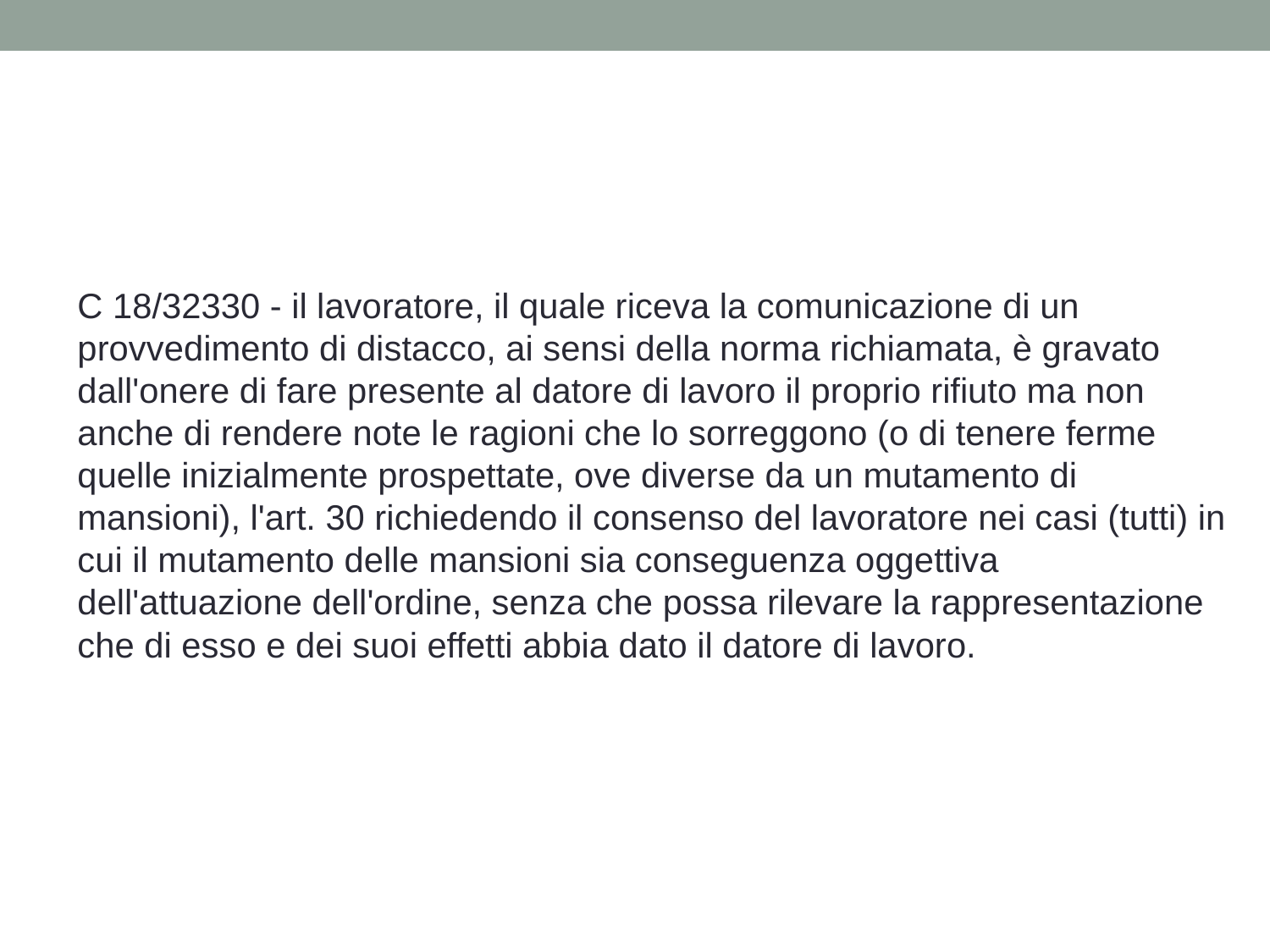

C 18/32330 - il lavoratore, il quale riceva la comunicazione di un provvedimento di distacco, ai sensi della norma richiamata, è gravato dall'onere di fare presente al datore di lavoro il proprio rifiuto ma non anche di rendere note le ragioni che lo sorreggono (o di tenere ferme quelle inizialmente prospettate, ove diverse da un mutamento di mansioni), l'art. 30 richiedendo il consenso del lavoratore nei casi (tutti) in cui il mutamento delle mansioni sia conseguenza oggettiva dell'attuazione dell'ordine, senza che possa rilevare la rappresentazione che di esso e dei suoi effetti abbia dato il datore di lavoro.